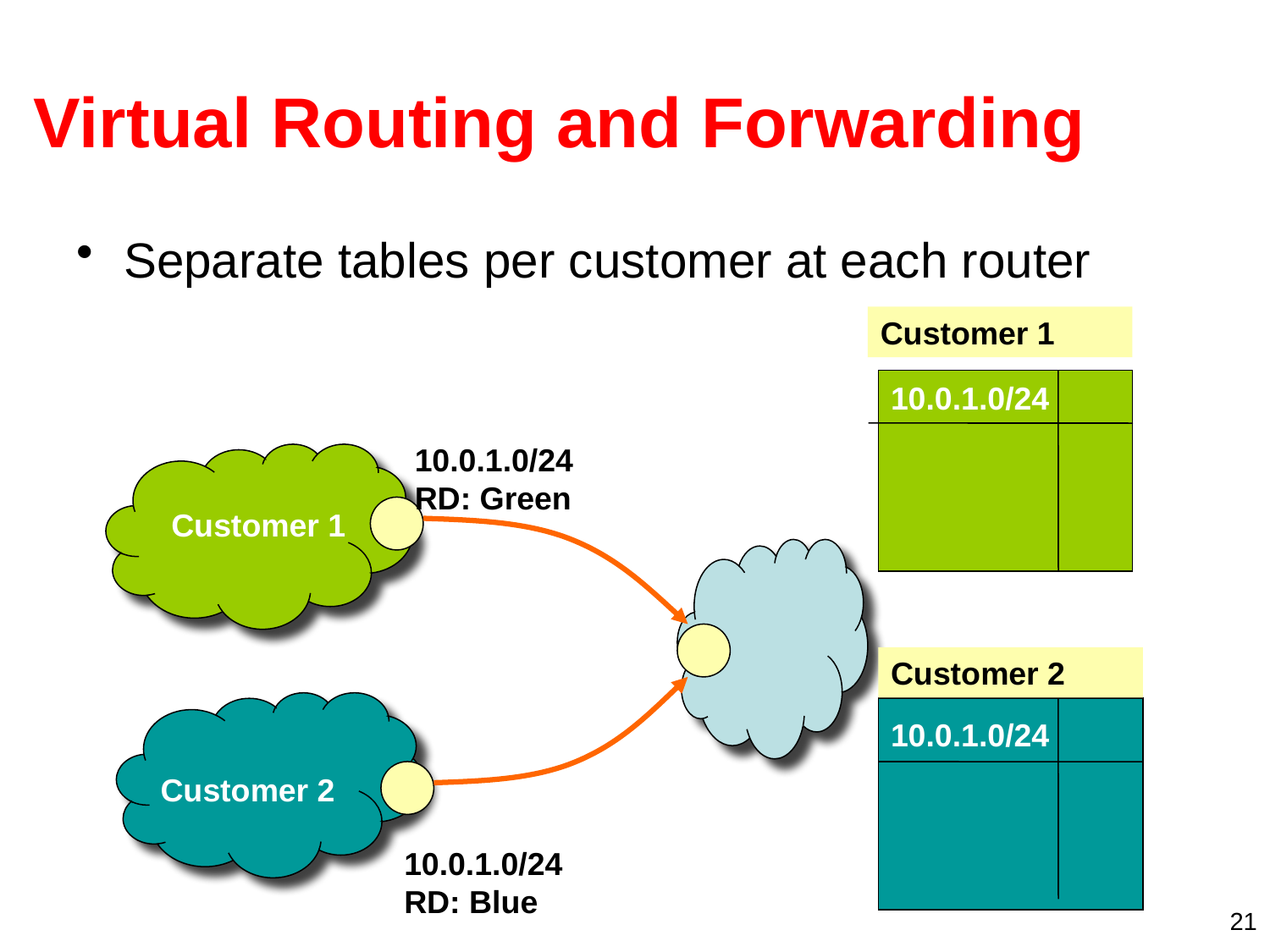

# Virtual Routing and Forwarding
Separate tables per customer at each router
Customer 1

10.0.1.0/24

10.0.1.0/24
RD: Green

Customer 1

Customer 2

10.0.1.0/24

Customer 2
10.0.1.0/24
RD: Blue
21